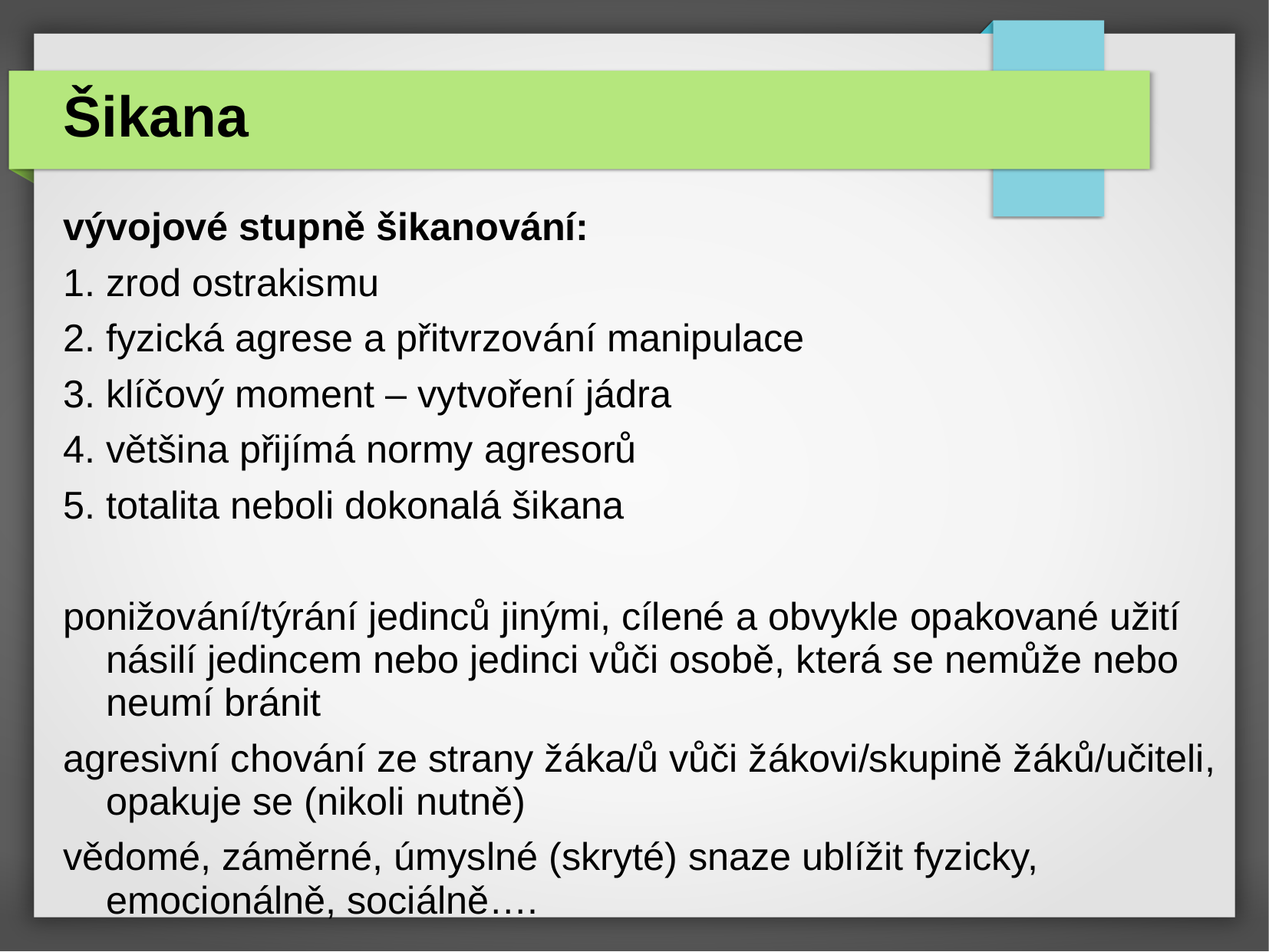

# Šikana
vývojové stupně šikanování:
1. zrod ostrakismu
2. fyzická agrese a přitvrzování manipulace
3. klíčový moment – vytvoření jádra
4. většina přijímá normy agresorů
5. totalita neboli dokonalá šikana

ponižování/týrání jedinců jinými, cílené a obvykle opakované užití násilí jedincem nebo jedinci vůči osobě, která se nemůže nebo neumí bránit
agresivní chování ze strany žáka/ů vůči žákovi/skupině žáků/učiteli, opakuje se (nikoli nutně)
vědomé, záměrné, úmyslné (skryté) snaze ublížit fyzicky, emocionálně, sociálně….